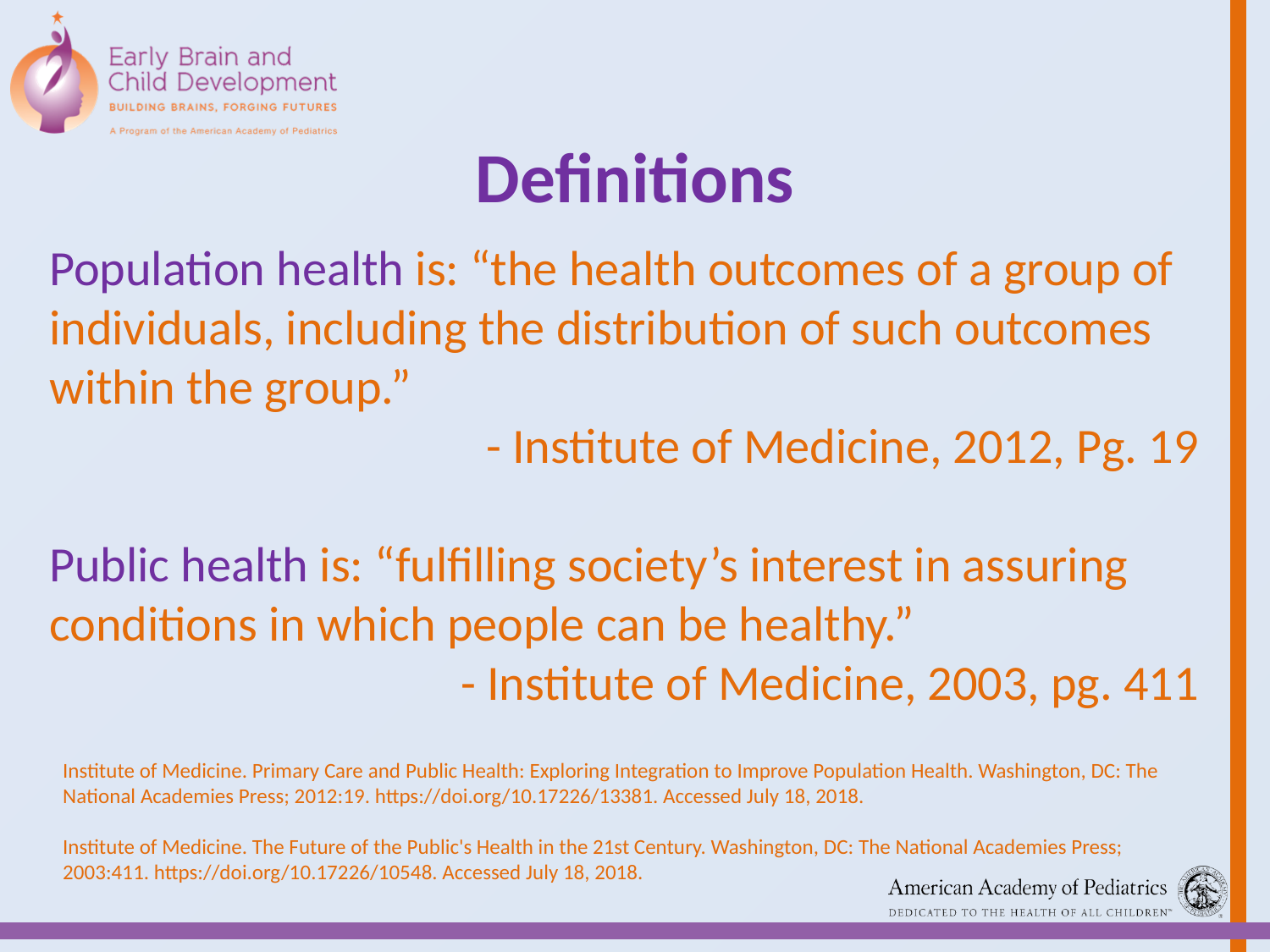

# Definitions
Population health is: “the health outcomes of a group of individuals, including the distribution of such outcomes within the group.”
			- Institute of Medicine, 2012, Pg. 19

Public health is: “fulfilling society’s interest in assuring conditions in which people can be healthy.”
- Institute of Medicine, 2003, pg. 411
Institute of Medicine. Primary Care and Public Health: Exploring Integration to Improve Population Health. Washington, DC: The National Academies Press; 2012:19. https://doi.org/10.17226/13381. Accessed July 18, 2018.

Institute of Medicine. The Future of the Public's Health in the 21st Century. Washington, DC: The National Academies Press; 2003:411. https://doi.org/10.17226/10548. Accessed July 18, 2018.